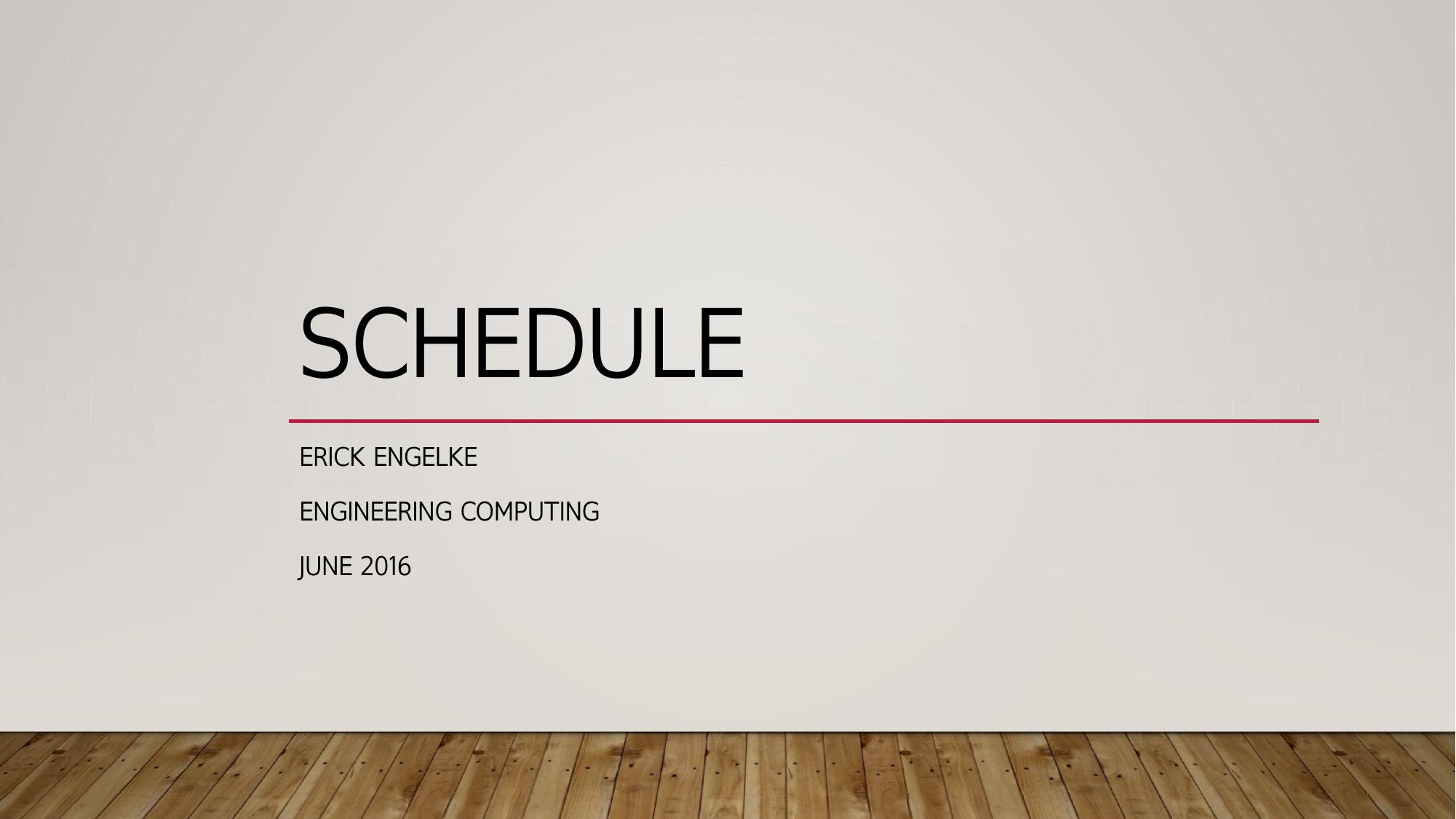

# Schedule
Erick Engelke
Engineering Computing
June 2016